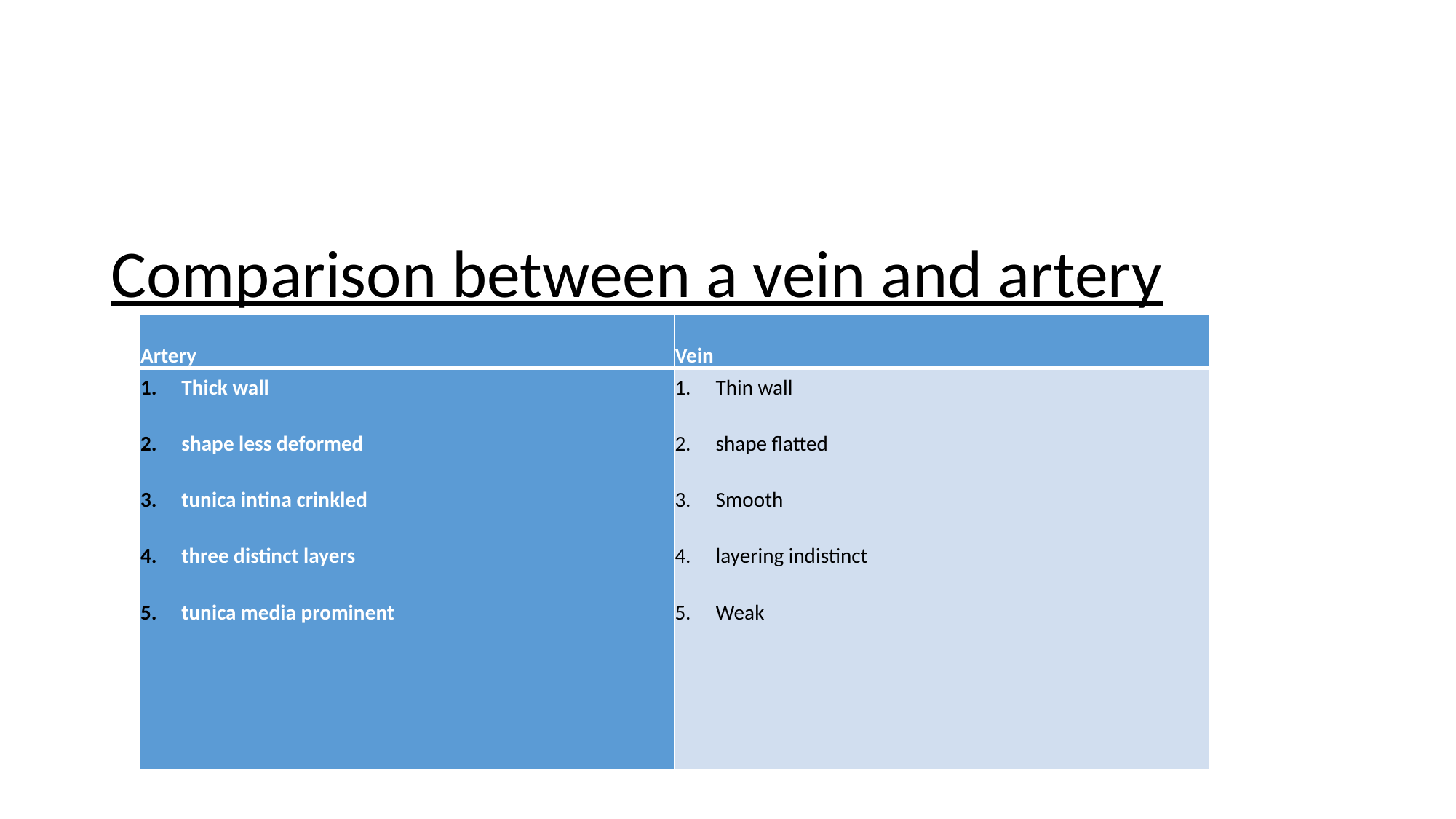

# Comparison between a vein and artery
| Artery | Vein |
| --- | --- |
| Thick wall shape less deformed tunica intina crinkled three distinct layers tunica media prominent | Thin wall shape flatted Smooth layering indistinct Weak |